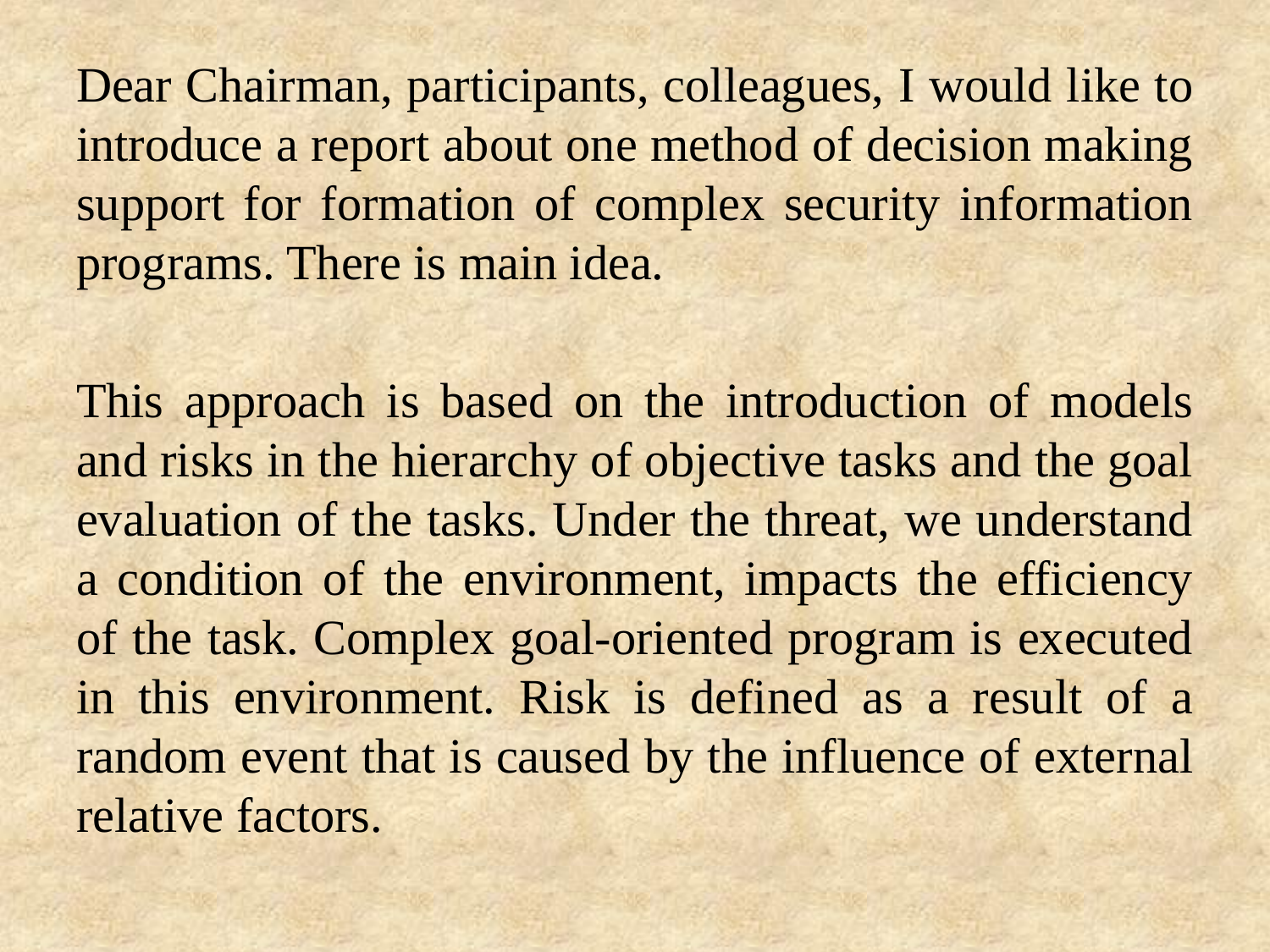

Dear Chairman, participants, colleagues, I would like to introduce a report about one method of decision making support for formation of complex security information programs. There is main idea.

This approach is based on the introduction of models and risks in the hierarchy of objective tasks and the goal evaluation of the tasks. Under the threat, we understand a condition of the environment, impacts the efficiency of the task. Complex goal-oriented program is executed in this environment. Risk is defined as a result of a random event that is caused by the influence of external relative factors.